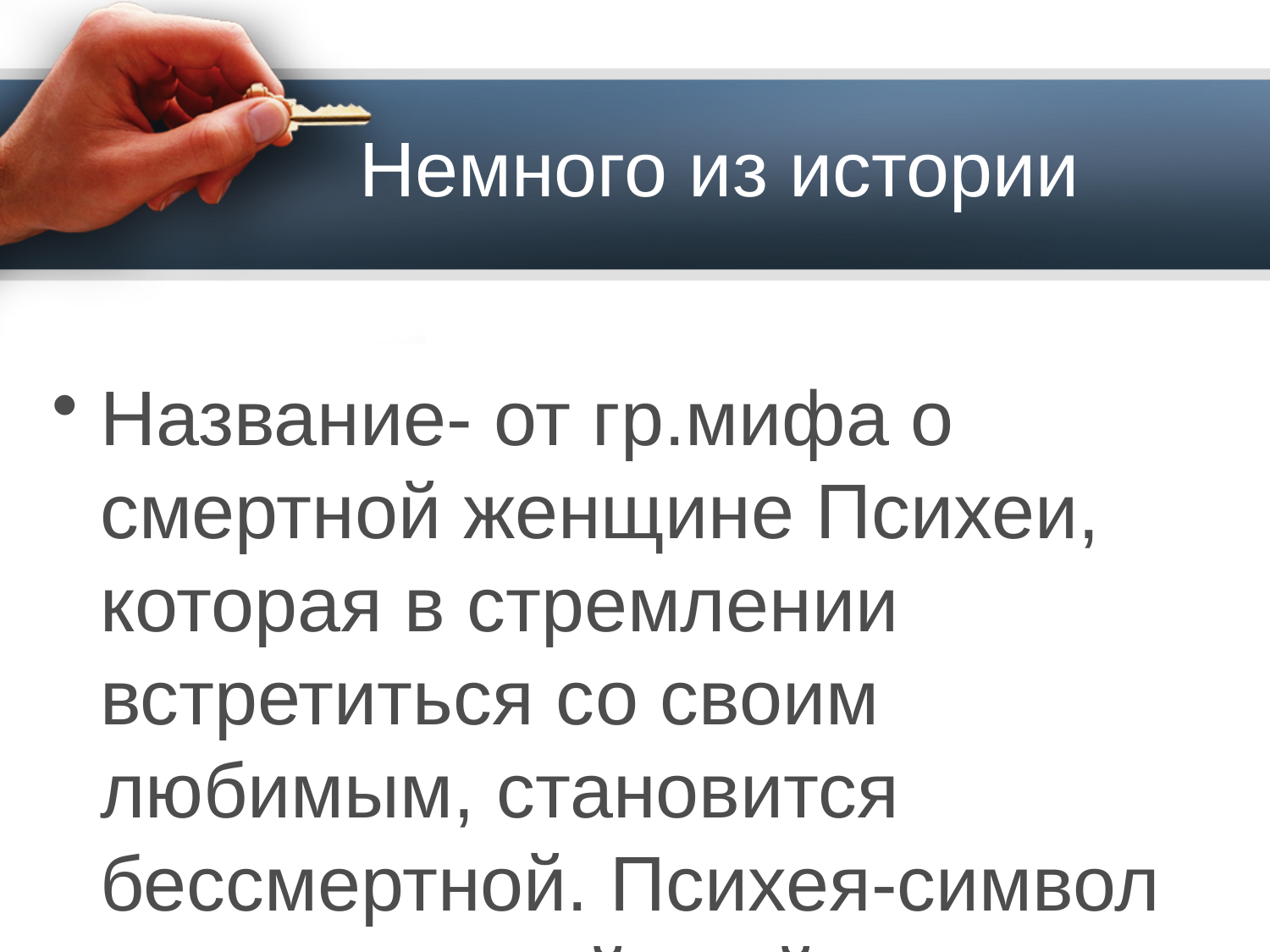

# Немного из истории
Название- от гр.мифа о смертной женщине Психеи, которая в стремлении встретиться со своим любимым, становится бессмертной. Психея-символ души, ищущий свой идеал.